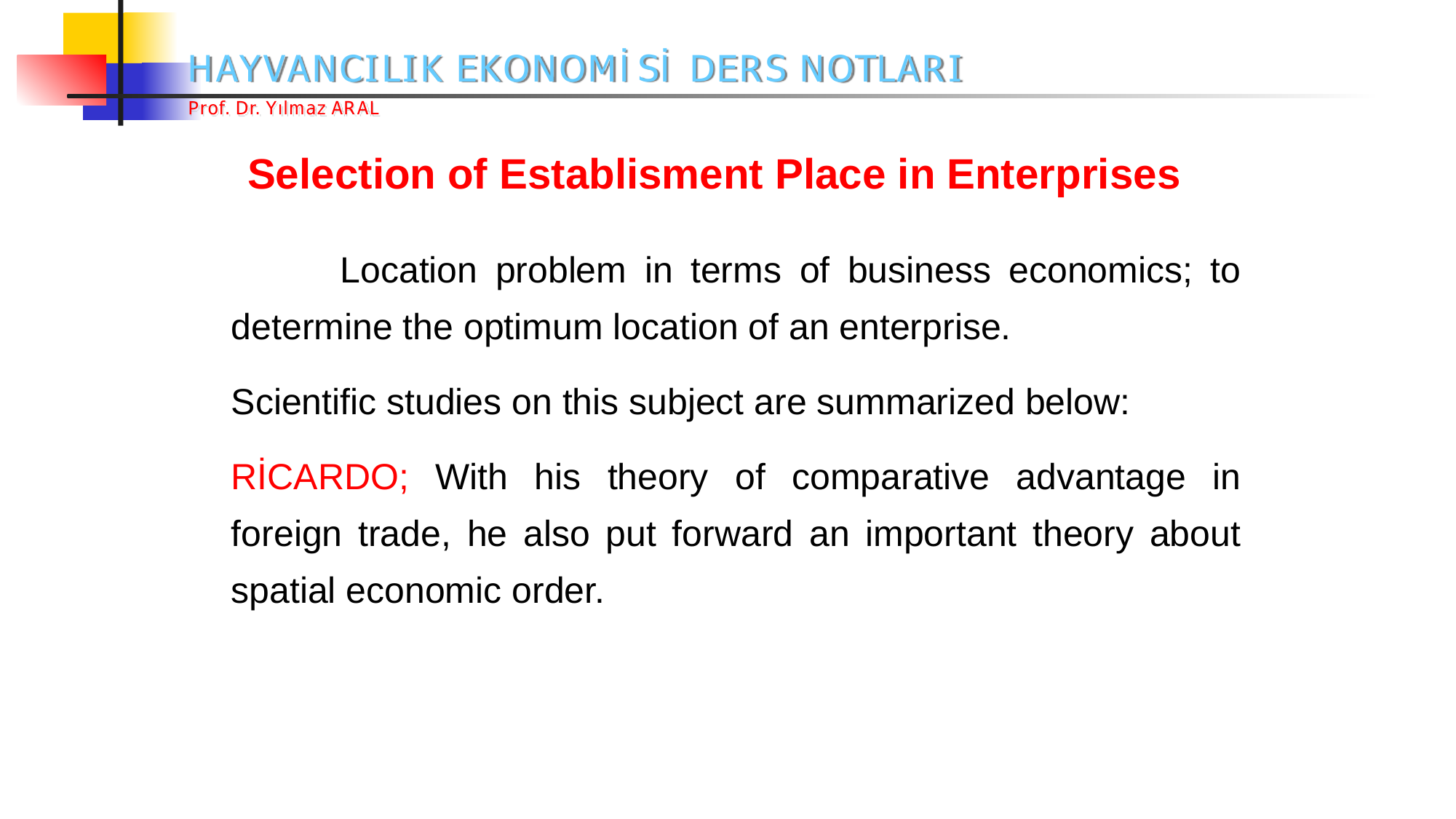

Selection of Establisment Place in Enterprises
	Location problem in terms of business economics; to determine the optimum location of an enterprise.
Scientific studies on this subject are summarized below:
RİCARDO; With his theory of comparative advantage in foreign trade, he also put forward an important theory about spatial economic order.